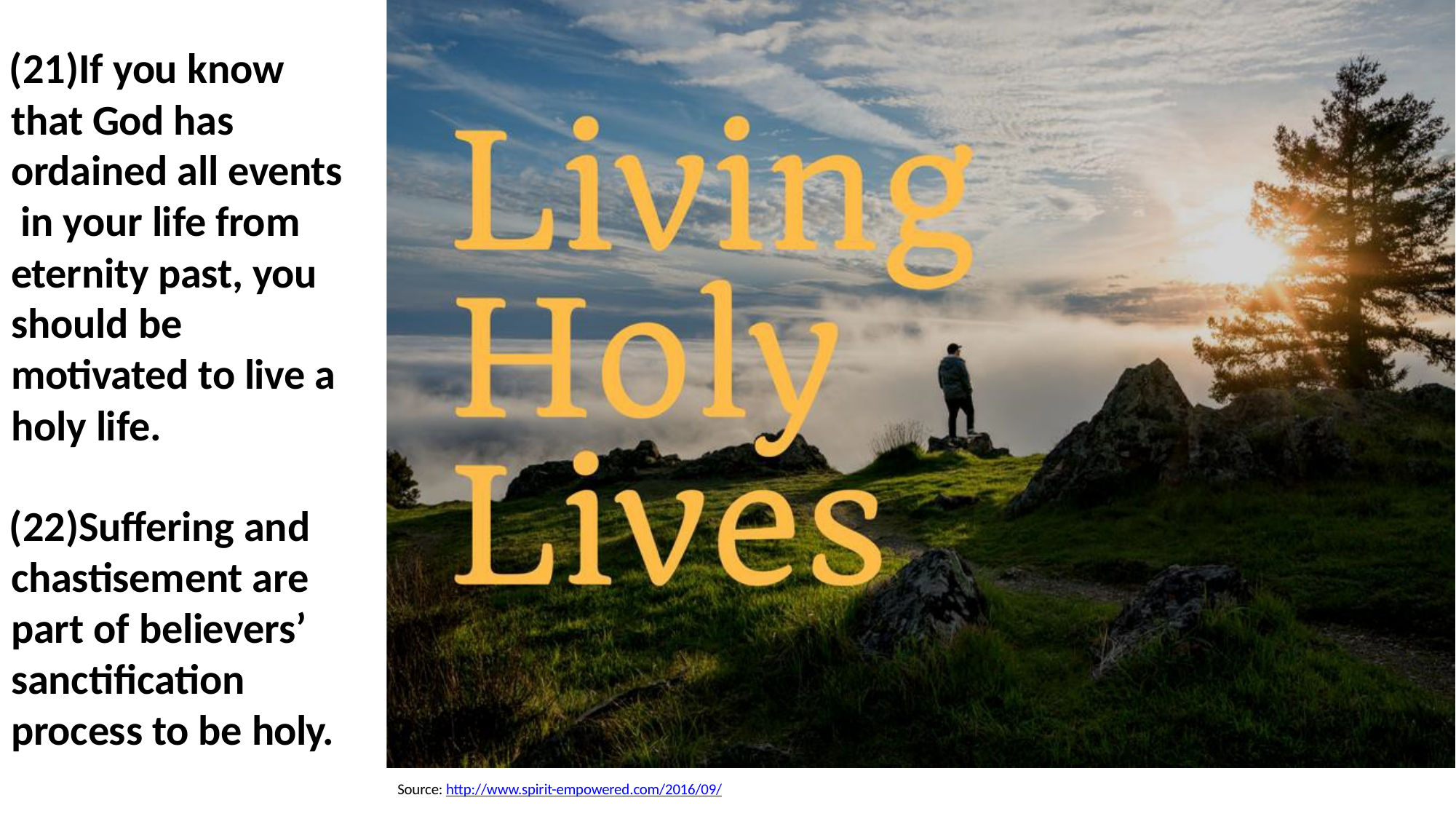

If you know  that God has  ordained all events  in your life from  eternity past, you  should be  motivated to live a  holy life.

Suffering and  chastisement are  part of believers’  sanctification  process to be holy.
Source: http://www.spirit-empowered.com/2016/09/